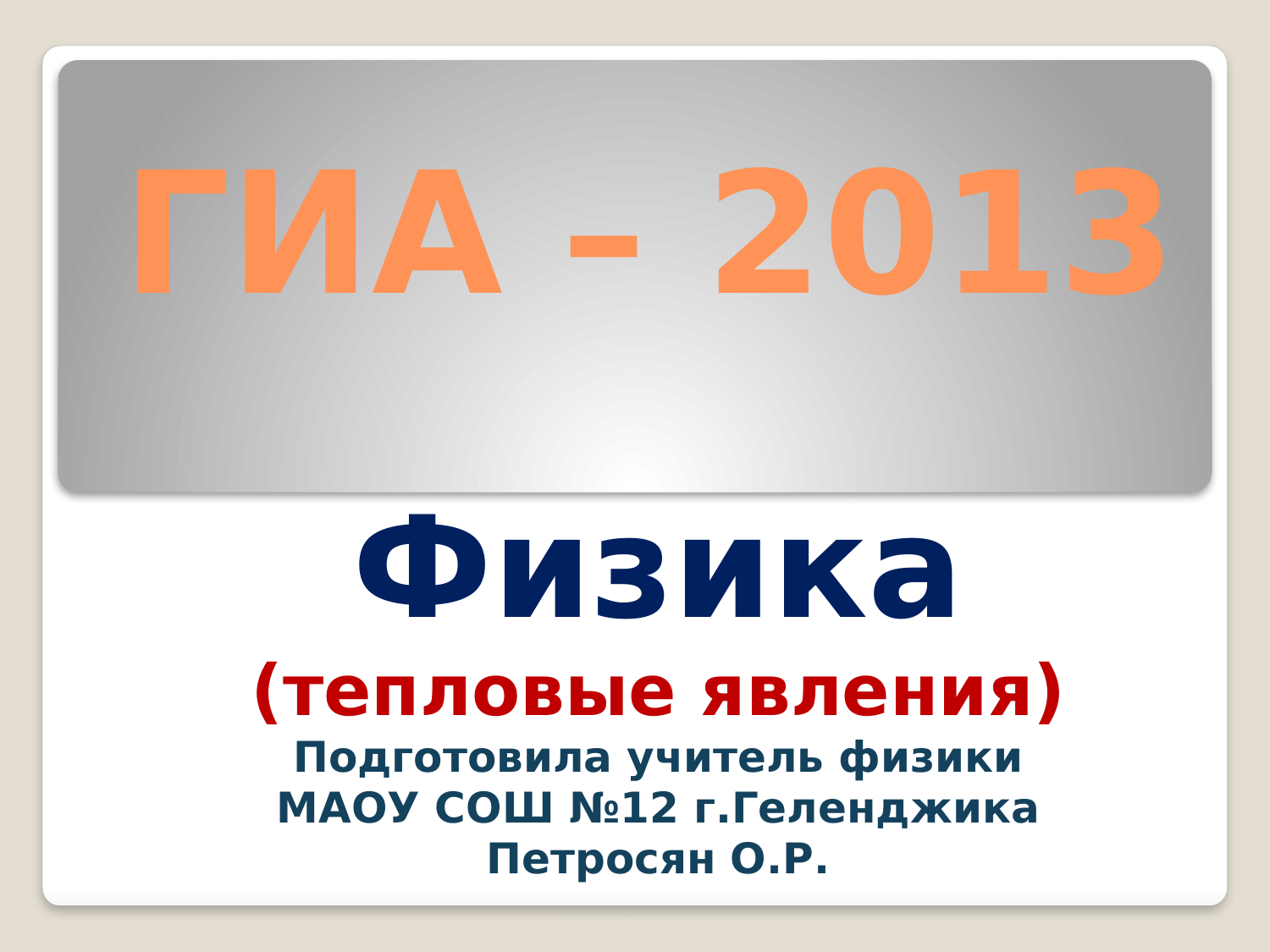

# ГИА – 2013
Физика
(тепловые явления)
Подготовила учитель физики МАОУ СОШ №12 г.Геленджика Петросян О.Р.